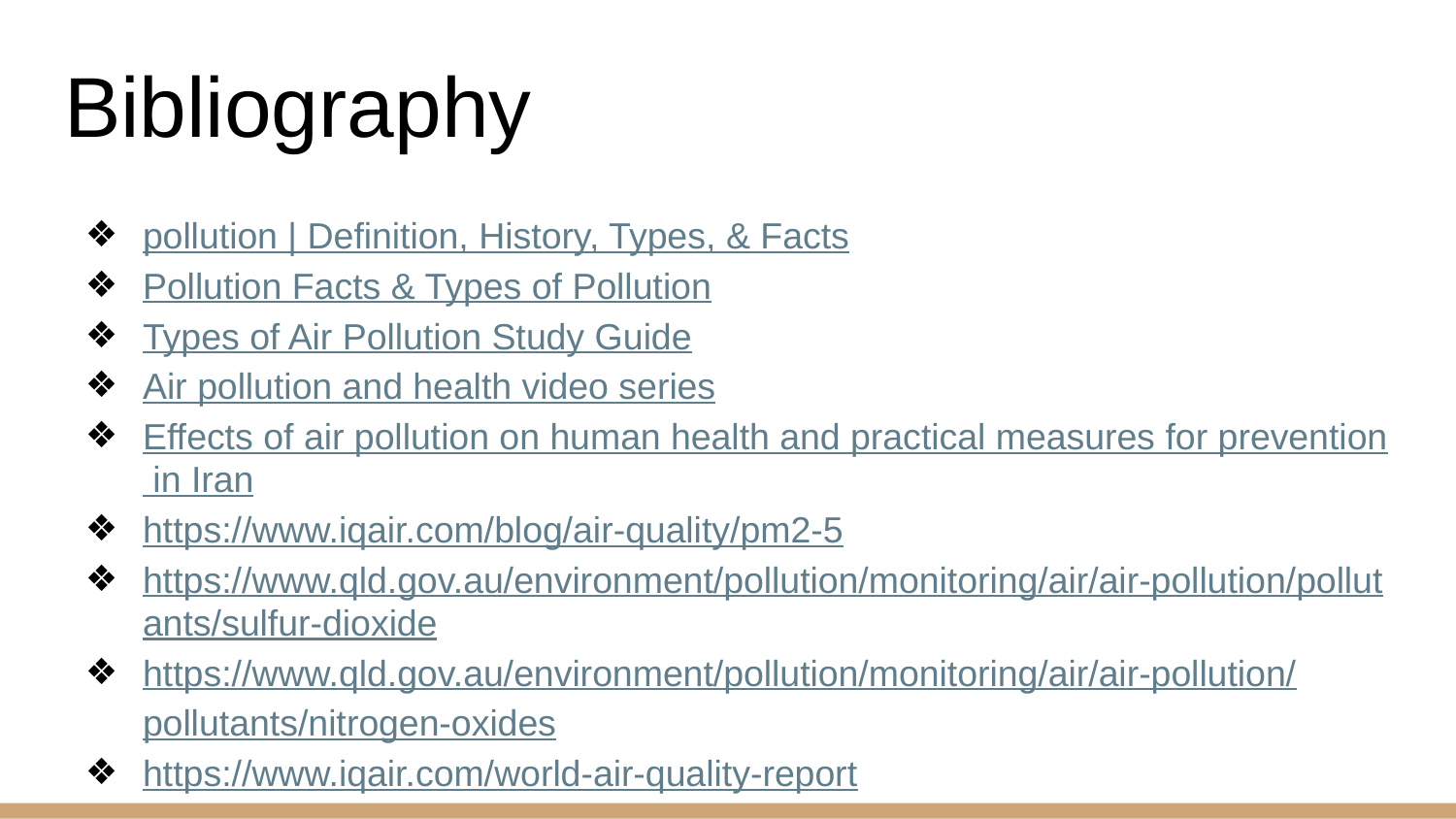

# Bibliography
pollution | Definition, History, Types, & Facts
Pollution Facts & Types of Pollution
Types of Air Pollution Study Guide
Air pollution and health video series
Effects of air pollution on human health and practical measures for prevention in Iran
https://www.iqair.com/blog/air-quality/pm2-5
https://www.qld.gov.au/environment/pollution/monitoring/air/air-pollution/pollutants/sulfur-dioxide
https://www.qld.gov.au/environment/pollution/monitoring/air/air-pollution/pollutants/nitrogen-oxides
https://www.iqair.com/world-air-quality-report